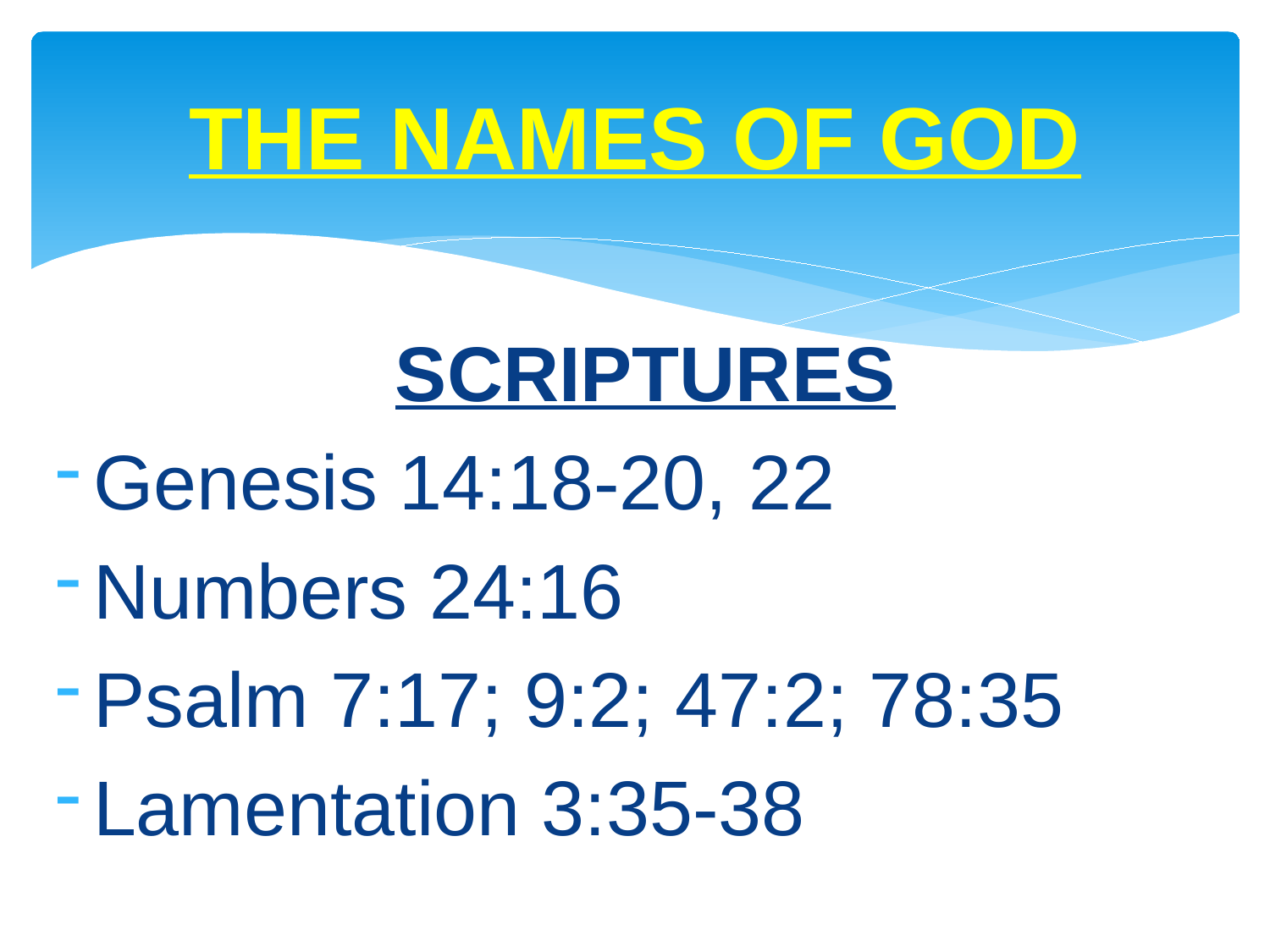

# THE NAMES OF GOD
SCRIPTURES
Genesis 14:18-20, 22
Numbers 24:16
Psalm 7:17; 9:2; 47:2; 78:35
Lamentation 3:35-38